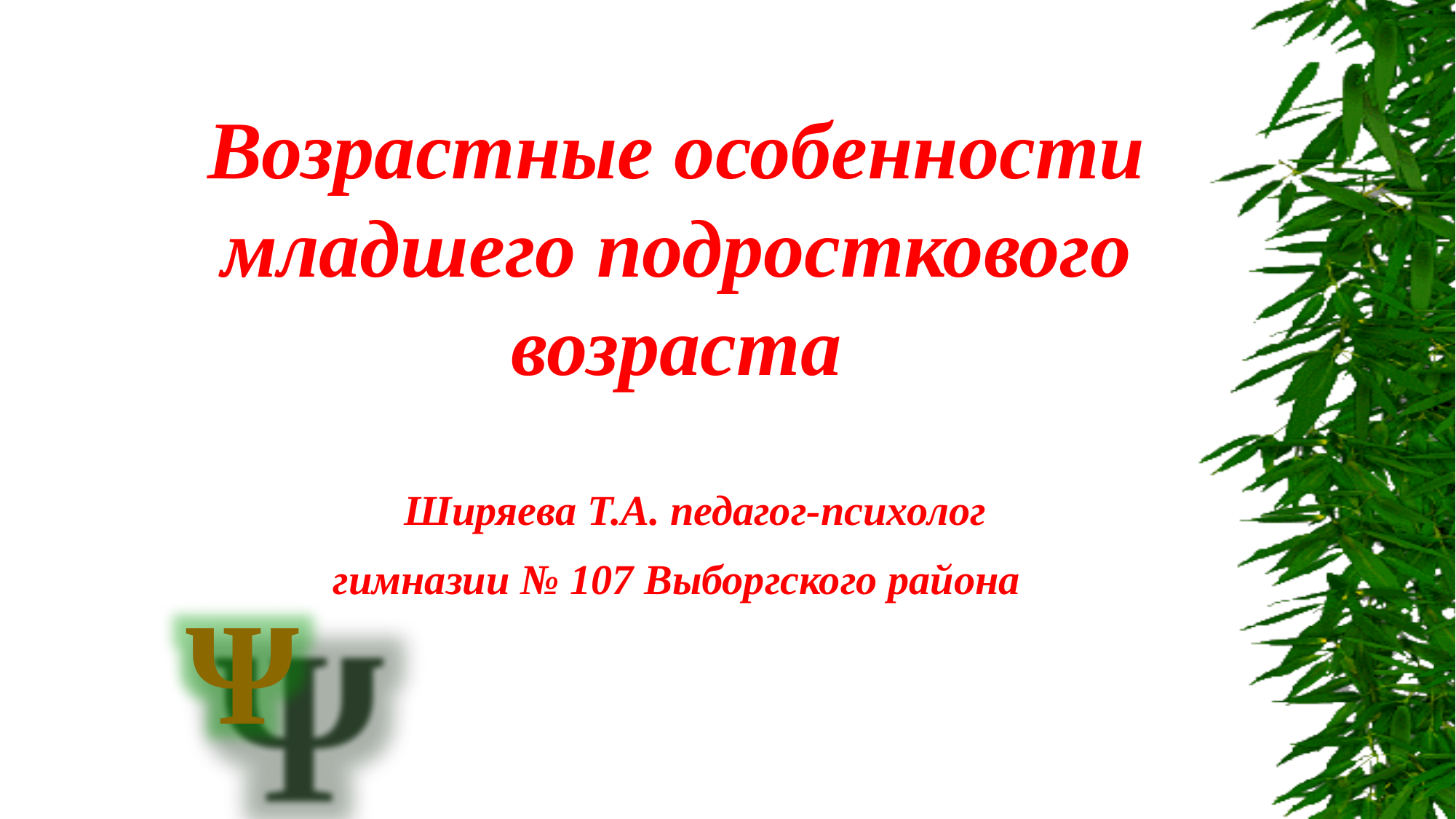

Возрастные особенности младшего подросткового возраста
 Ширяева Т.А. педагог-психолог
гимназии № 107 Выборгского района
Ψ